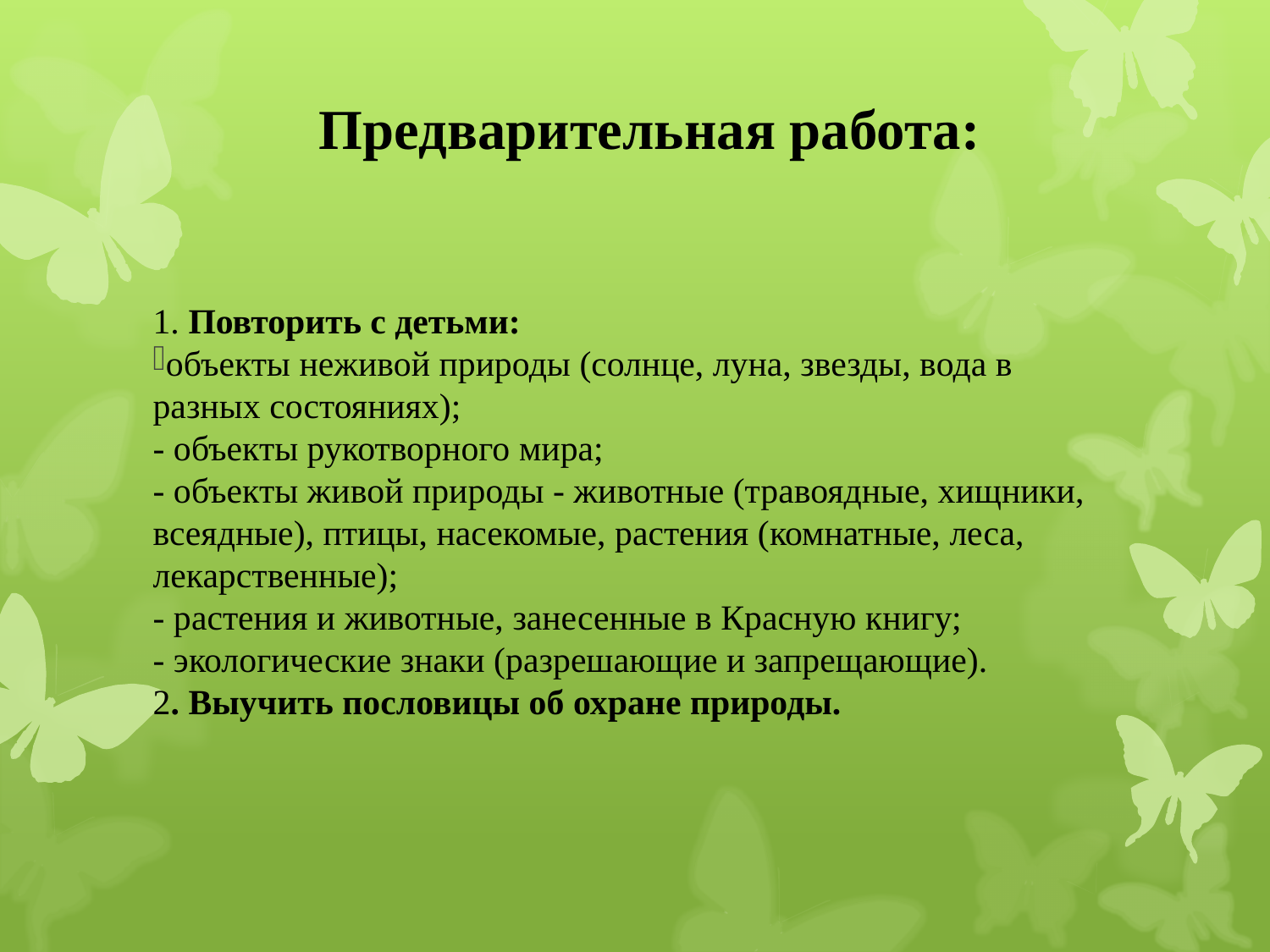

# Предварительная работа:
1. Повторить с детьми:
объекты неживой природы (солнце, луна, звезды, вода в разных состояниях);
- объекты рукотворного мира;
- объекты живой природы - животные (травоядные, хищники, всеядные), птицы, насекомые, растения (комнатные, леса, лекарственные);
- растения и животные, занесенные в Красную книгу;                - экологические знаки (разрешающие и запрещающие).
2. Выучить пословицы об охране природы.